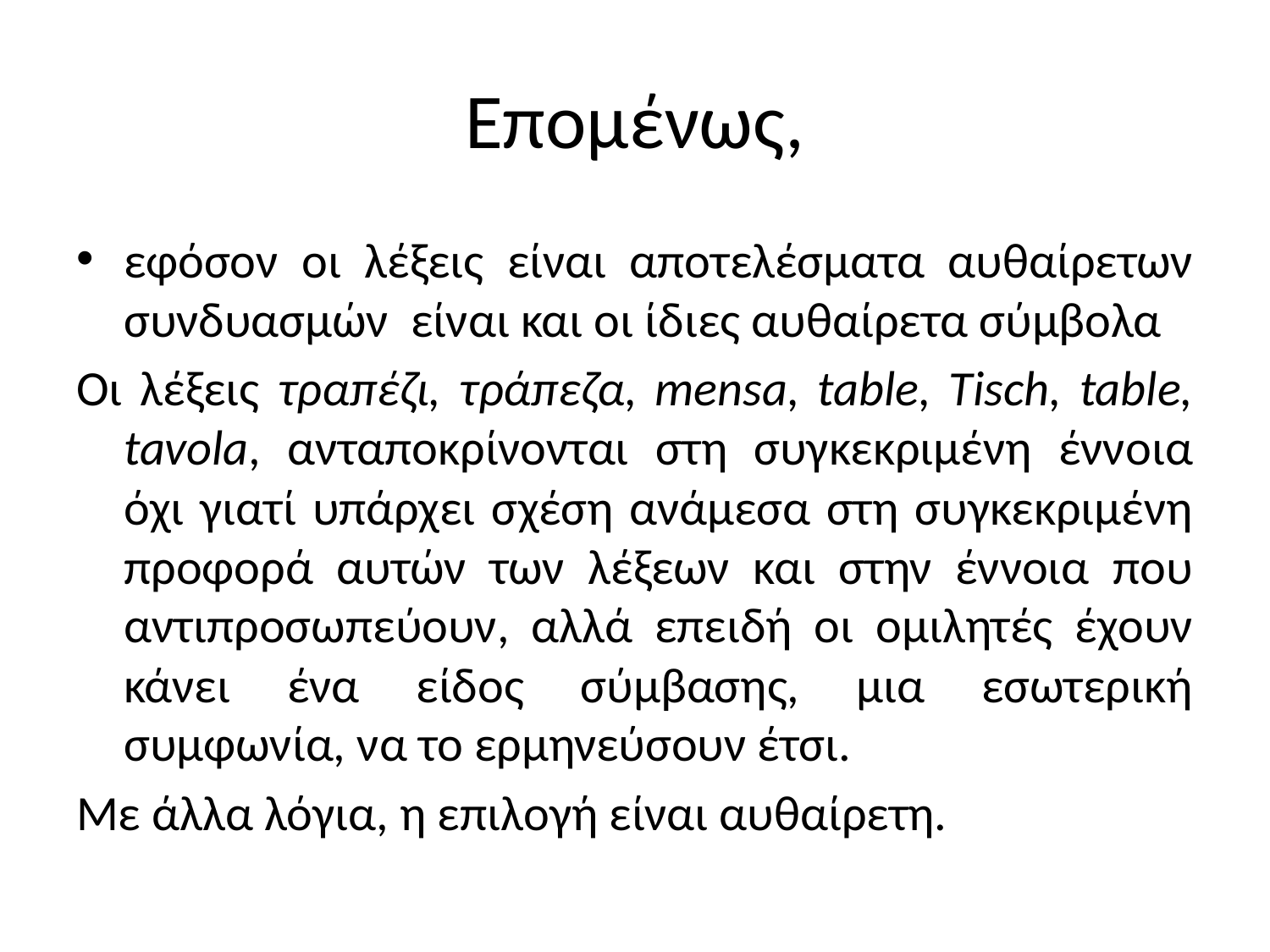

# Επομένως,
εφόσον οι λέξεις είναι αποτελέσματα αυθαίρετων συνδυασμών  είναι και οι ίδιες αυθαίρετα σύμβολα
Οι λέξεις τραπέζι, τράπεζα, mensa, table, Tisch, table, tavola, ανταποκρίνονται στη συγκεκριμένη έννοια όχι γιατί υπάρχει σχέση ανάμεσα στη συγκεκριμένη προφορά αυτών των λέξεων και στην έννοια που αντιπροσωπεύουν, αλλά επειδή οι ομιλητές έχουν κάνει ένα είδος σύμβασης, μια εσωτερική συμφωνία, να το ερμηνεύσουν έτσι.
Με άλλα λόγια, η επιλογή είναι αυθαίρετη.